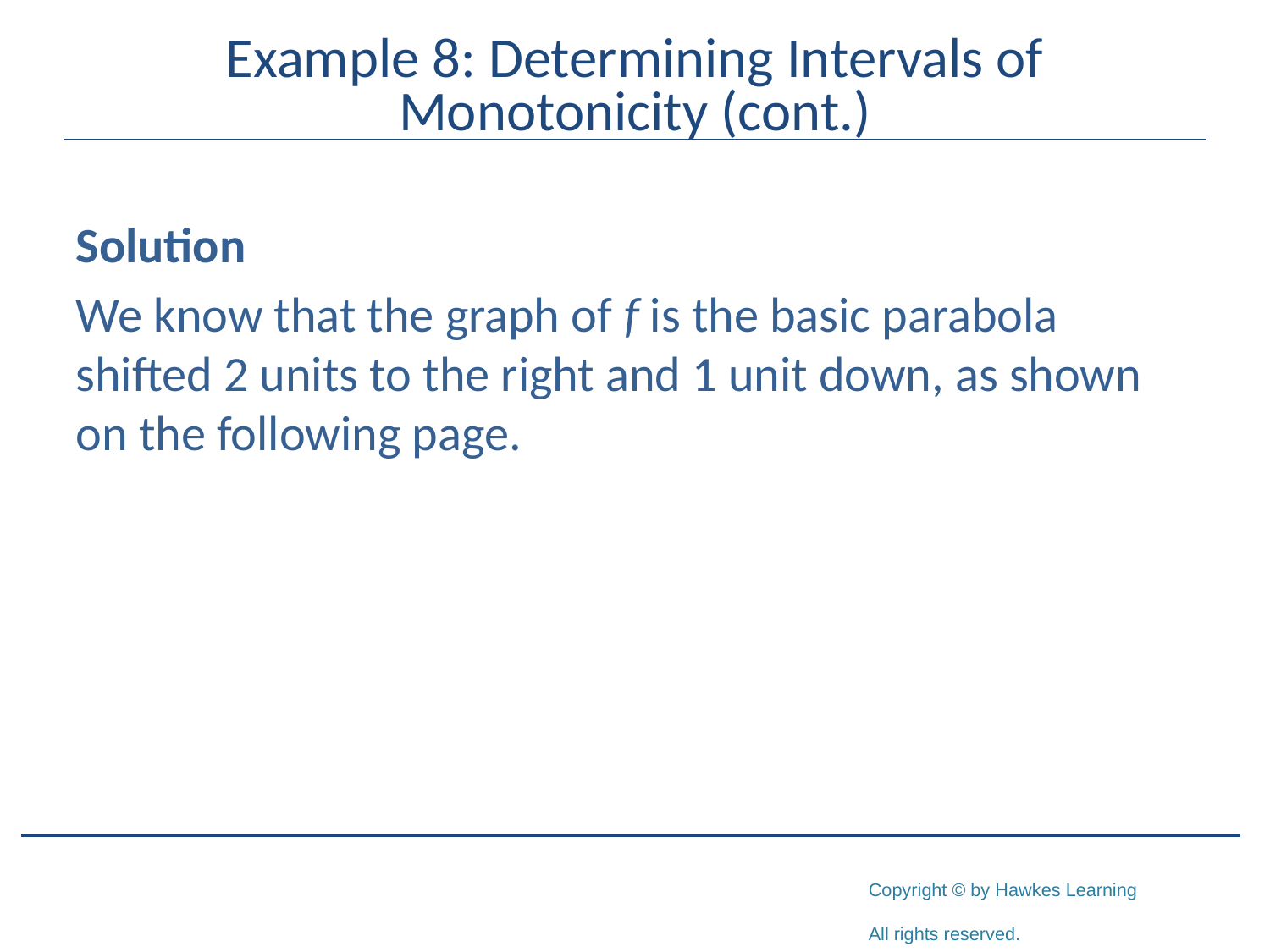

# Example 8: Determining Intervals of Monotonicity (cont.)
Solution
We know that the graph of f is the basic parabola shifted 2 units to the right and 1 unit down, as shown on the following page.